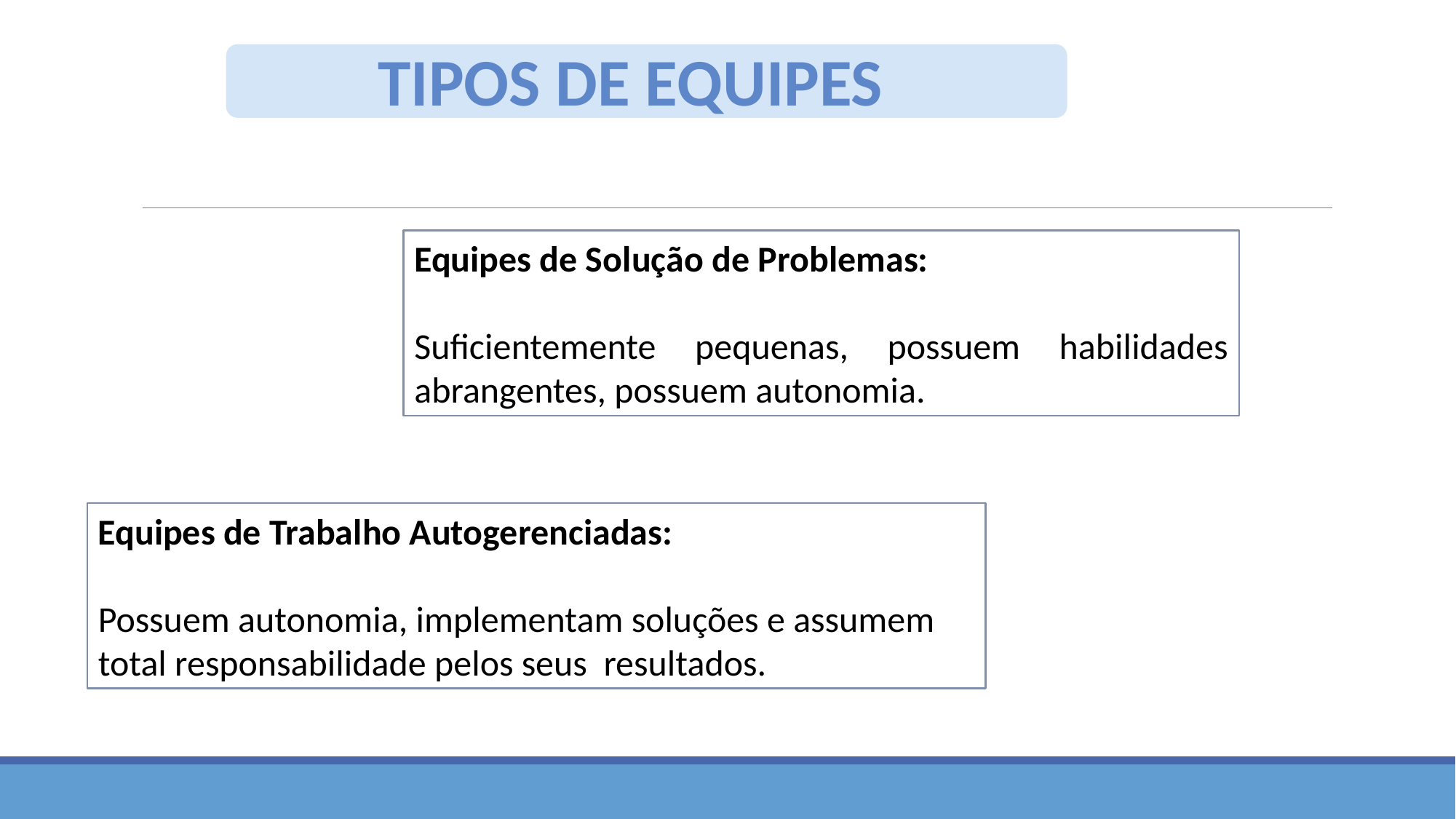

TIPOS DE EQUIPES

Equipes de Solução de Problemas:

Suficientemente pequenas, possuem habilidades abrangentes, possuem autonomia.
Equipes de Trabalho Autogerenciadas:

Possuem autonomia, implementam soluções e assumem total responsabilidade pelos seus  resultados.